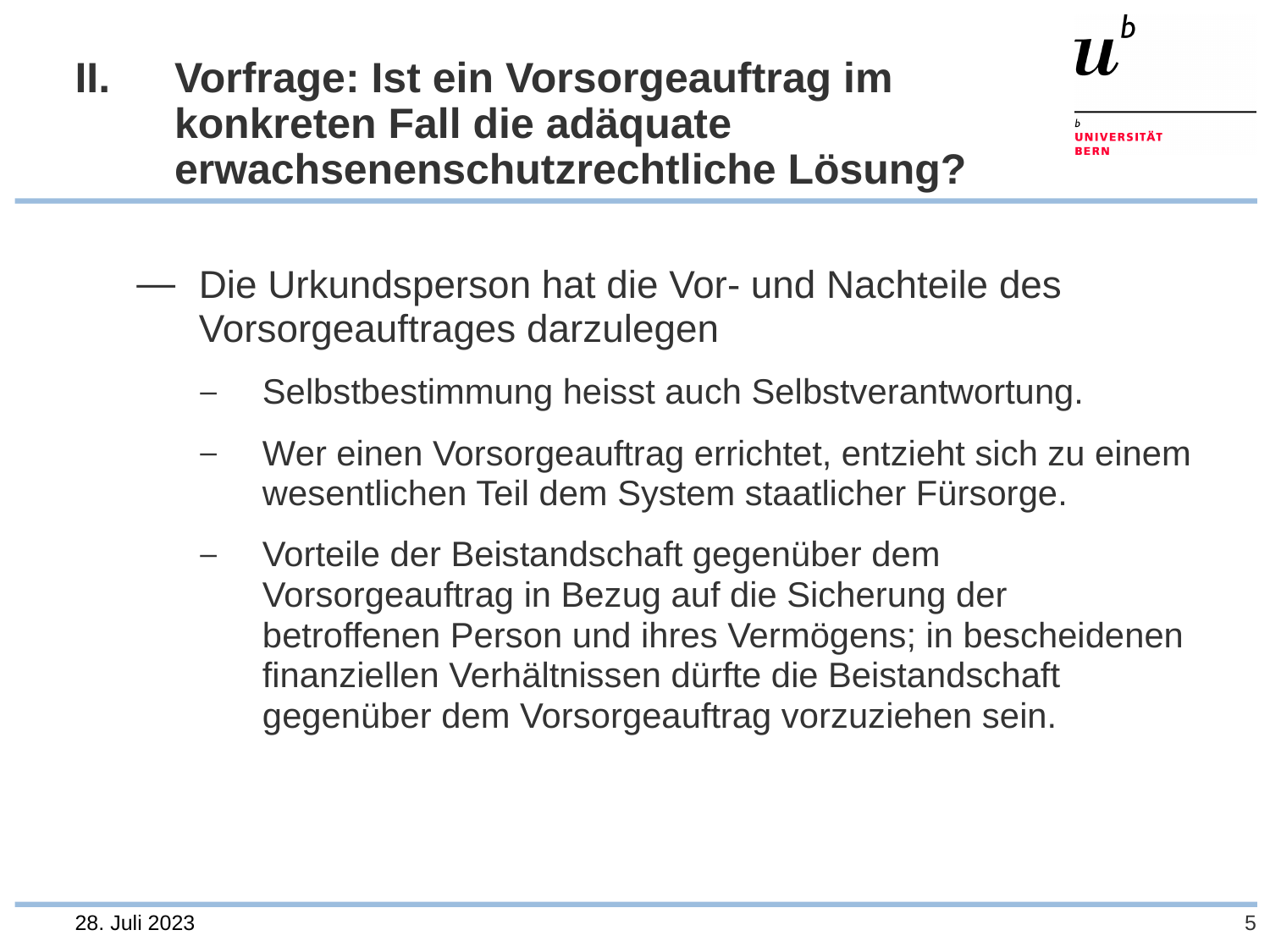

# II.	Vorfrage: Ist ein Vorsorgeauftrag im konkreten Fall die adäquate erwachsenenschutzrechtliche Lösung?

Die Urkundsperson hat die Vor- und Nachteile des Vorsorgeauftrages darzulegen
Selbstbestimmung heisst auch Selbstverantwortung.
Wer einen Vorsorgeauftrag errichtet, entzieht sich zu einem wesentlichen Teil dem System staatlicher Fürsorge.
Vorteile der Beistandschaft gegenüber dem Vorsorgeauftrag in Bezug auf die Sicherung der betroffenen Person und ihres Vermögens; in bescheidenen finanziellen Verhältnissen dürfte die Beistandschaft gegenüber dem Vorsorgeauftrag vorzuziehen sein.

28. Juli 2023
5